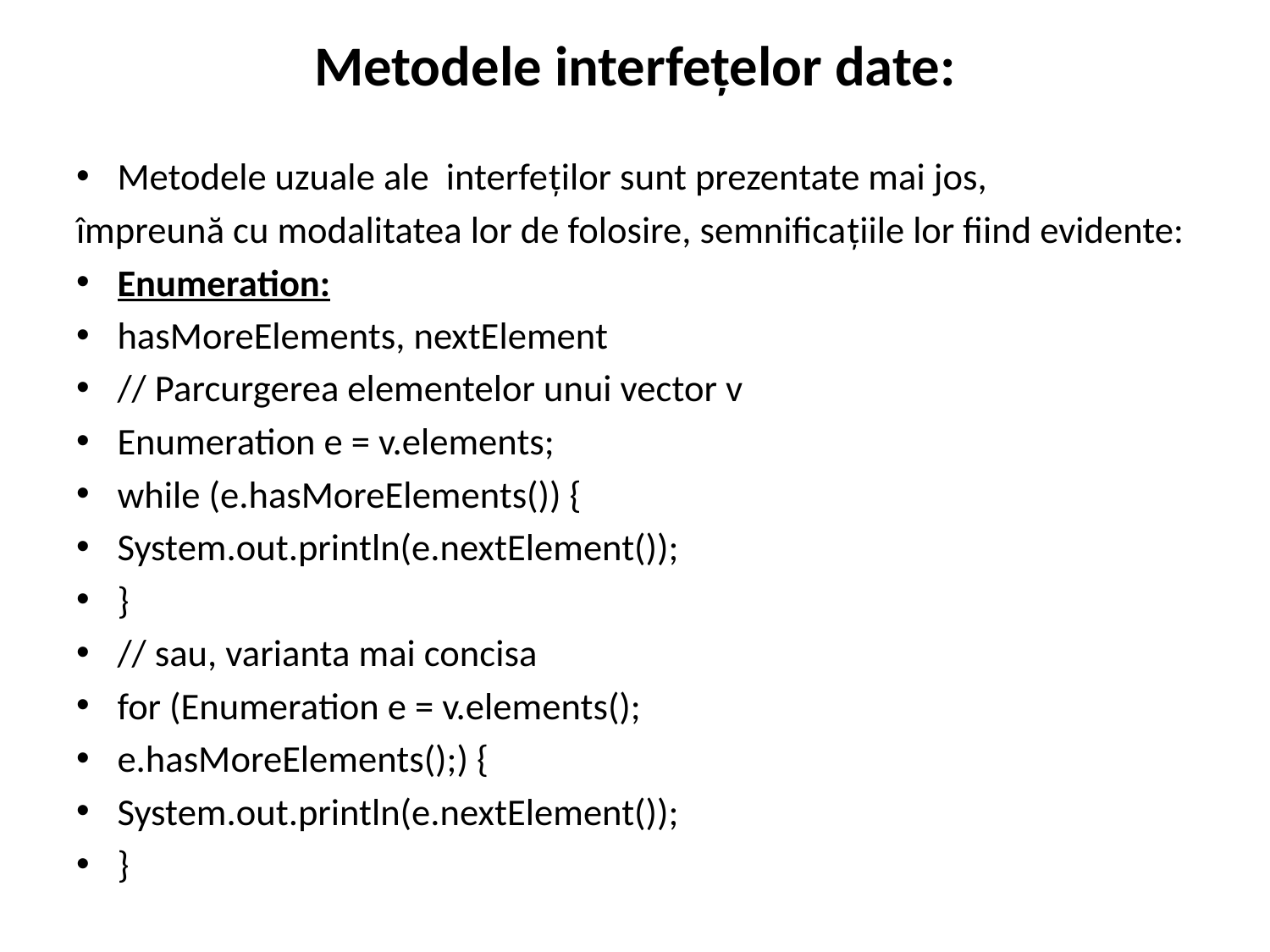

# Metodele interfețelor date:
Metodele uzuale ale  interfeților sunt prezentate mai jos,
împreună cu modalitatea lor de folosire, semnificațiile lor fiind evidente:
Enumeration:
hasMoreElements, nextElement
// Parcurgerea elementelor unui vector v
Enumeration e = v.elements;
while (e.hasMoreElements()) {
System.out.println(e.nextElement());
}
// sau, varianta mai concisa
for (Enumeration e = v.elements();
e.hasMoreElements();) {
System.out.println(e.nextElement());
}